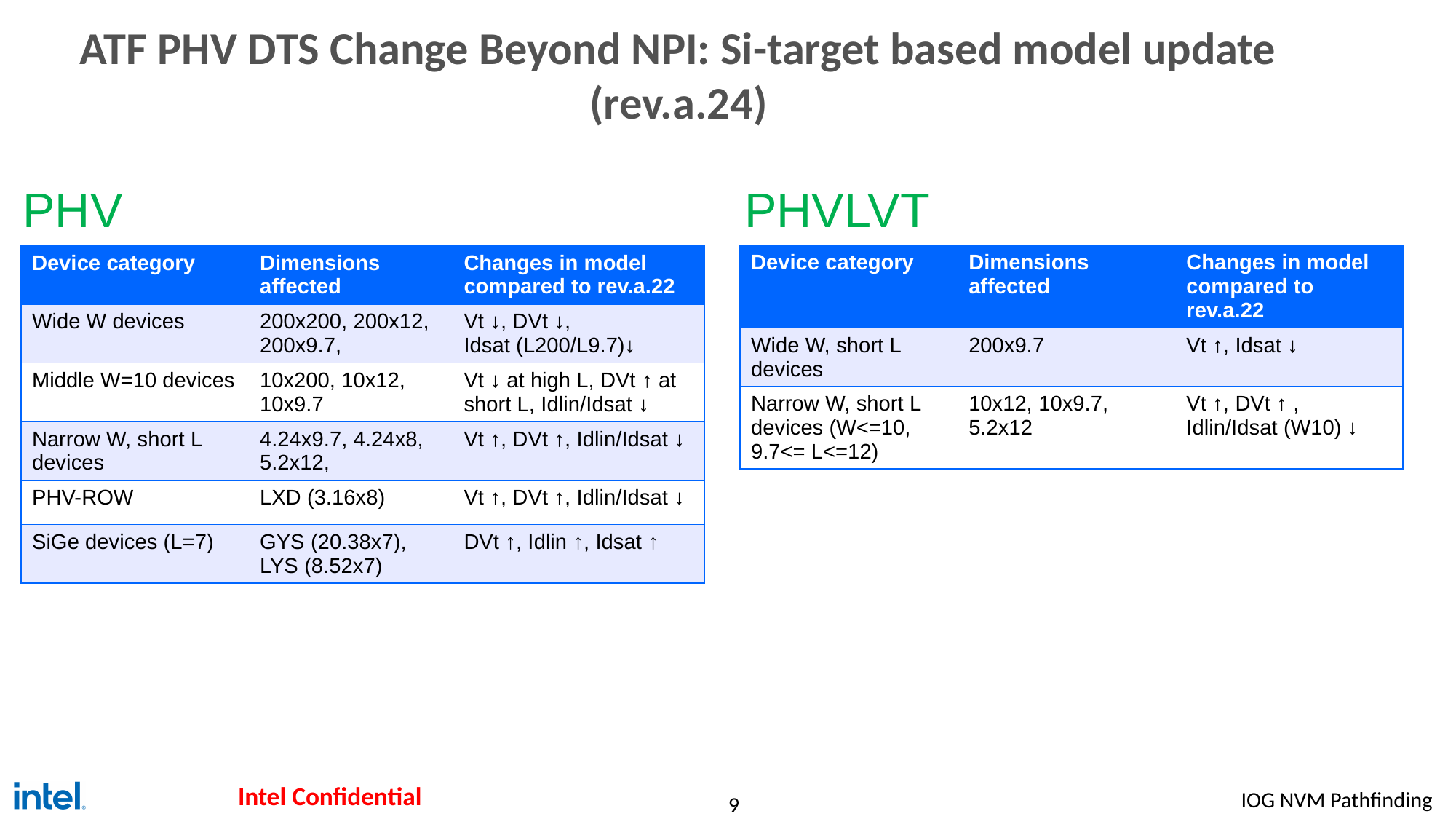

# ATF PHV DTS Change Beyond NPI: Si-target based model update (rev.a.24)
PHV
PHVLVT
| Device category | Dimensions affected | Changes in model compared to rev.a.22 |
| --- | --- | --- |
| Wide W, short L devices | 200x9.7 | Vt ↑, Idsat ↓ |
| Narrow W, short L devices (W<=10, 9.7<= L<=12) | 10x12, 10x9.7, 5.2x12 | Vt ↑, DVt ↑ , Idlin/Idsat (W10) ↓ |
| Device category | Dimensions affected | Changes in model compared to rev.a.22 |
| --- | --- | --- |
| Wide W devices | 200x200, 200x12, 200x9.7, | Vt ↓, DVt ↓, Idsat (L200/L9.7)↓ |
| Middle W=10 devices | 10x200, 10x12, 10x9.7 | Vt ↓ at high L, DVt ↑ at short L, Idlin/Idsat ↓ |
| Narrow W, short L devices | 4.24x9.7, 4.24x8, 5.2x12, | Vt ↑, DVt ↑, Idlin/Idsat ↓ |
| PHV-ROW | LXD (3.16x8) | Vt ↑, DVt ↑, Idlin/Idsat ↓ |
| SiGe devices (L=7) | GYS (20.38x7), LYS (8.52x7) | DVt ↑, Idlin ↑, Idsat ↑ |